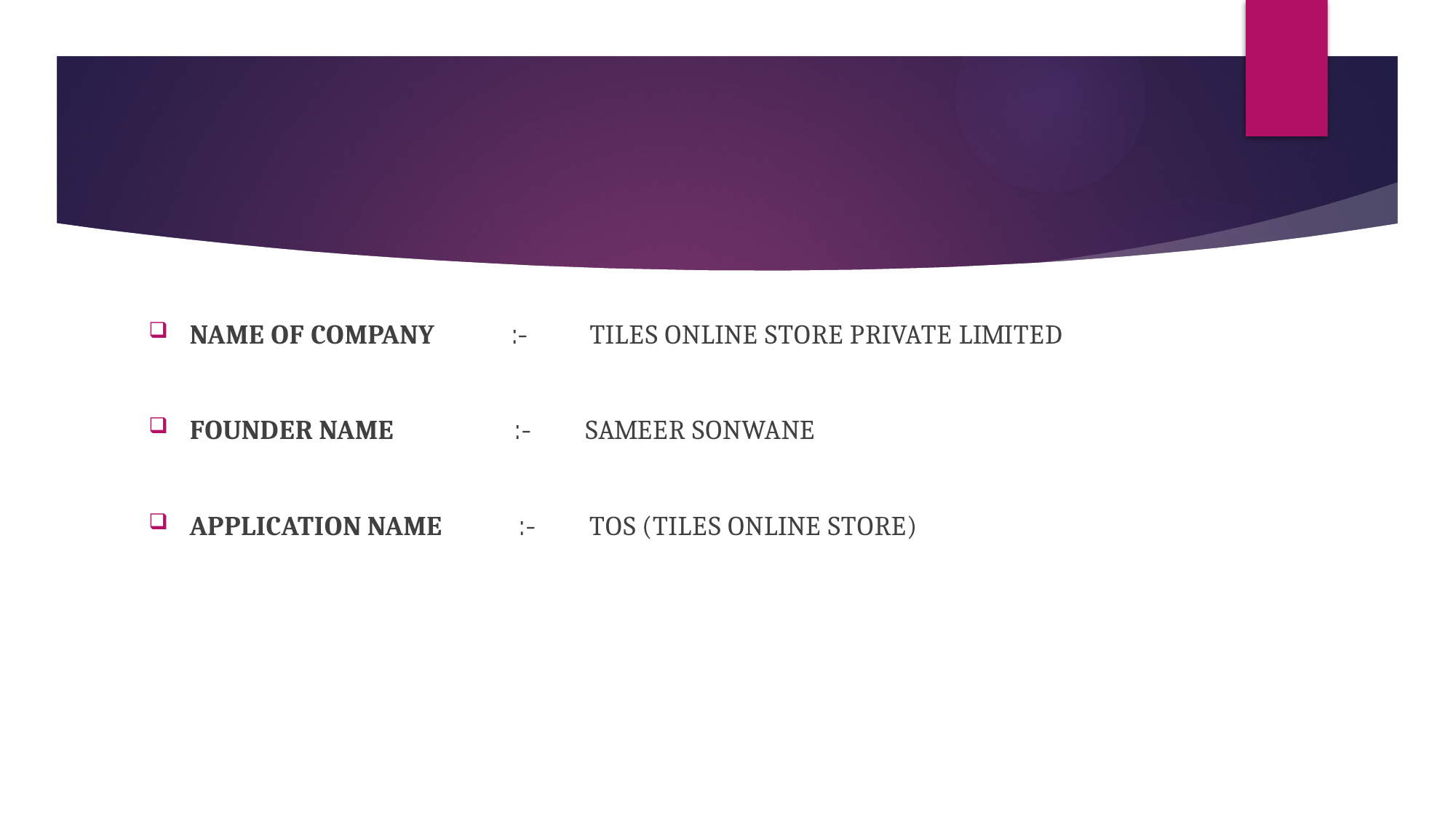

NAME OF COMPANY          :-        TILES ONLINE STORE PRIVATE LIMITED

FOUNDER NAME                :-       SAMEER SONWANE

APPLICATION NAME          :-       TOS (TILES ONLINE STORE)